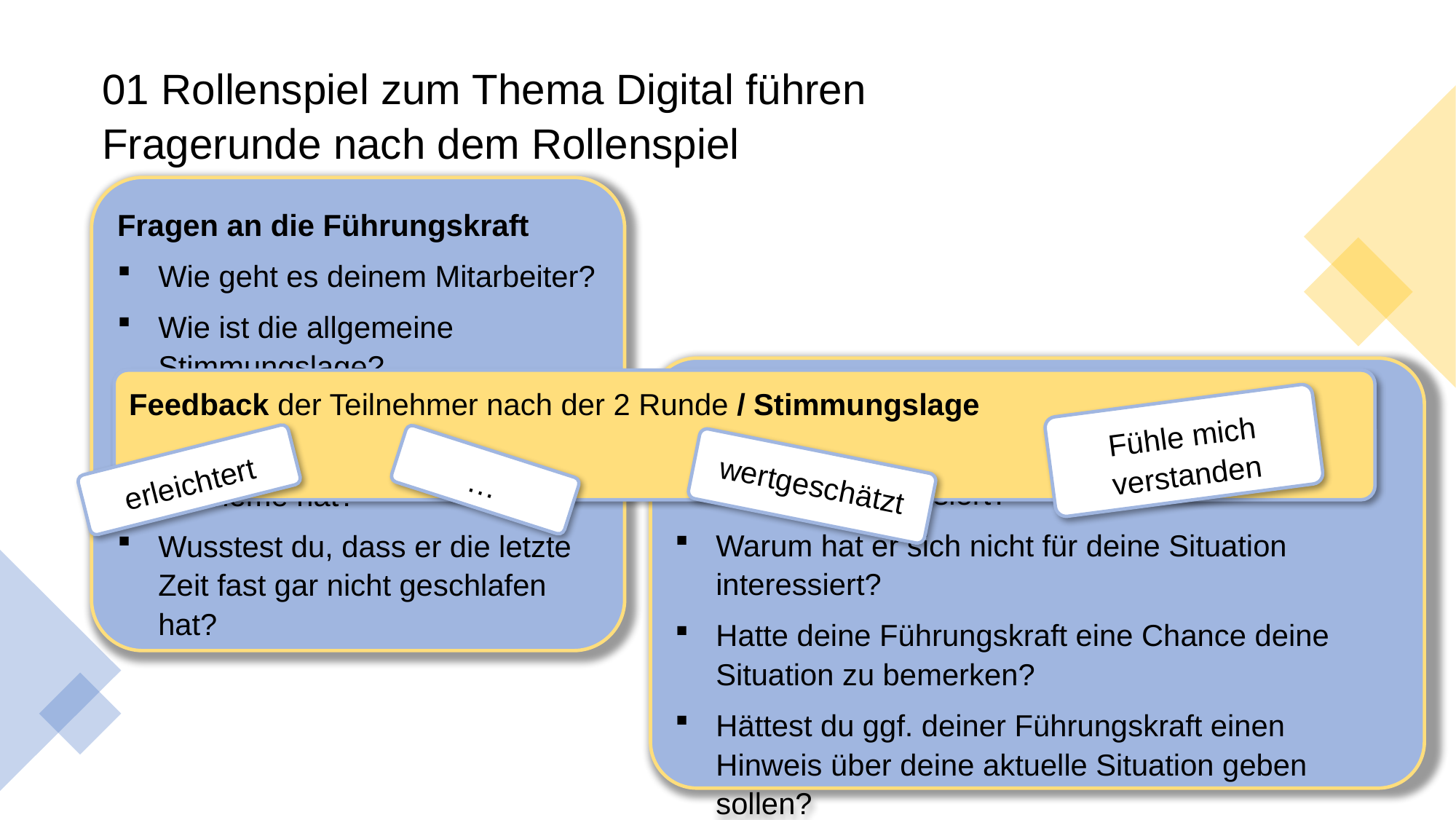

01 Rollenspiel zum Thema Digital führen
Fragerunde nach dem Rollenspiel
Fragen an die Führungskraft
Wie geht es deinem Mitarbeiter?
Wie ist die allgemeine Stimmungslage?
Wusstest du, dass dein Mitarbeiter starke private Probleme hat?
Wusstest du, dass er die letzte Zeit fast gar nicht geschlafen hat?

Fragen an den Mitarbeiter:
Hat sich deine Führungskraft für deine private Situation interessiert?
Warum hat er sich nicht für deine Situation interessiert?
Hatte deine Führungskraft eine Chance deine Situation zu bemerken?
Hättest du ggf. deiner Führungskraft einen Hinweis über deine aktuelle Situation geben sollen?

Feedback der Teilnehmer nach der 2 Runde / Stimmungslage
Fühle mich verstanden

erleichtert

…

wertgeschätzt